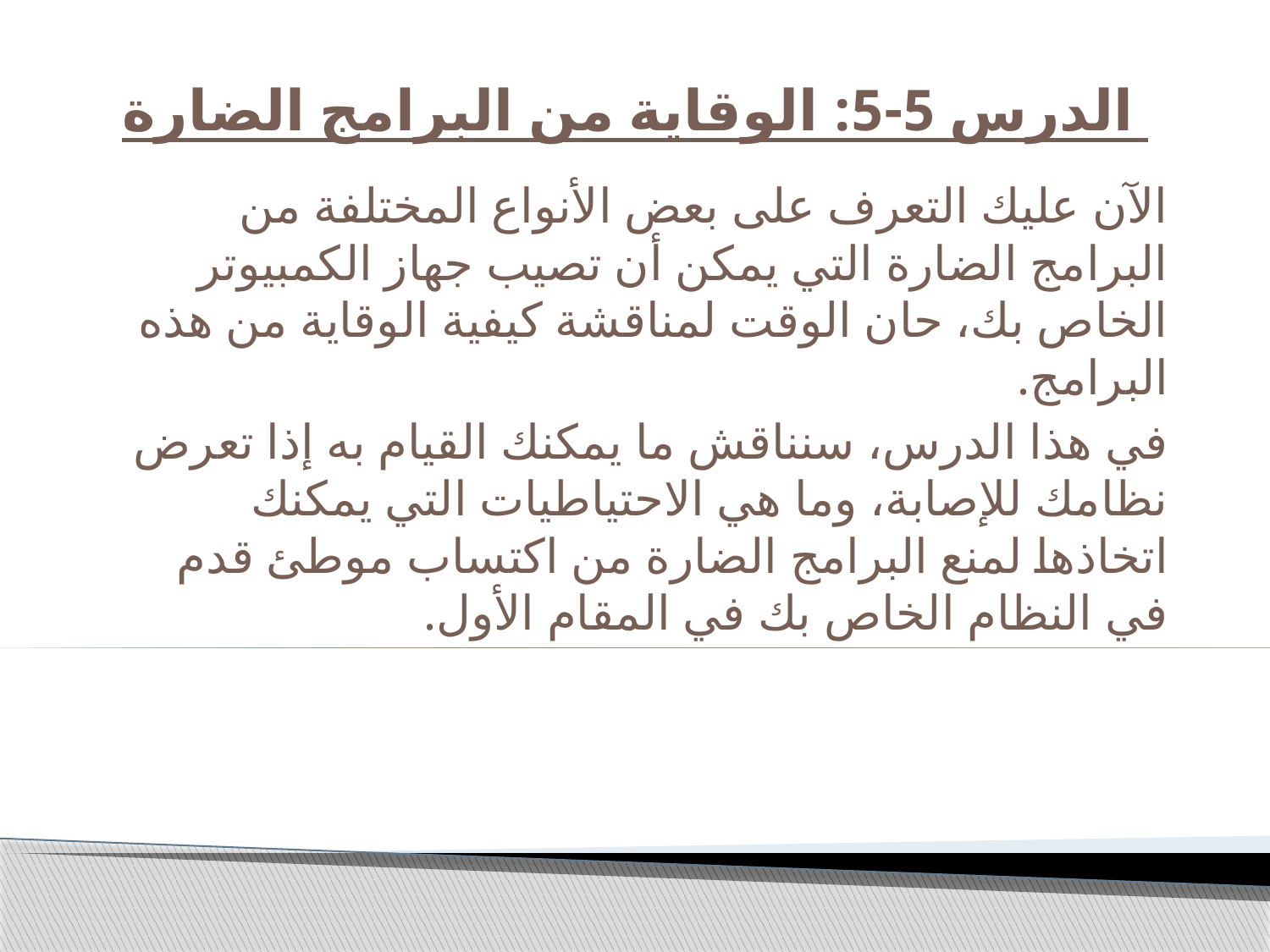

# الدرس 5-5: الوقاية من البرامج الضارة
الآن عليك التعرف على بعض الأنواع المختلفة من البرامج الضارة التي يمكن أن تصيب جهاز الكمبيوتر الخاص بك، حان الوقت لمناقشة كيفية الوقاية من هذه البرامج.
في هذا الدرس، سنناقش ما يمكنك القيام به إذا تعرض نظامك للإصابة، وما هي الاحتياطيات التي يمكنك اتخاذها لمنع البرامج الضارة من اكتساب موطئ قدم في النظام الخاص بك في المقام الأول.